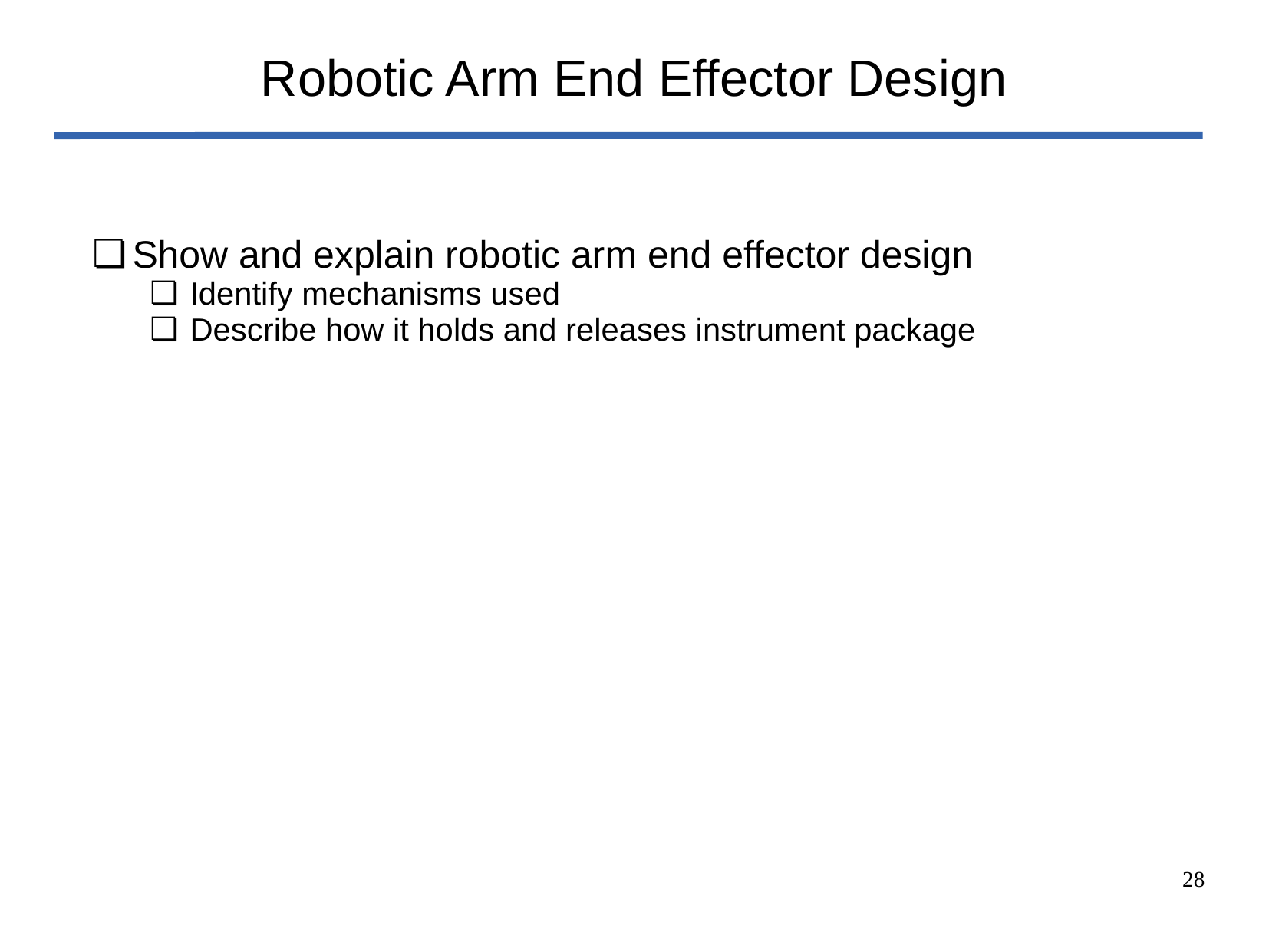

# Robotic Arm End Effector Design
Show and explain robotic arm end effector design
Identify mechanisms used
Describe how it holds and releases instrument package
28